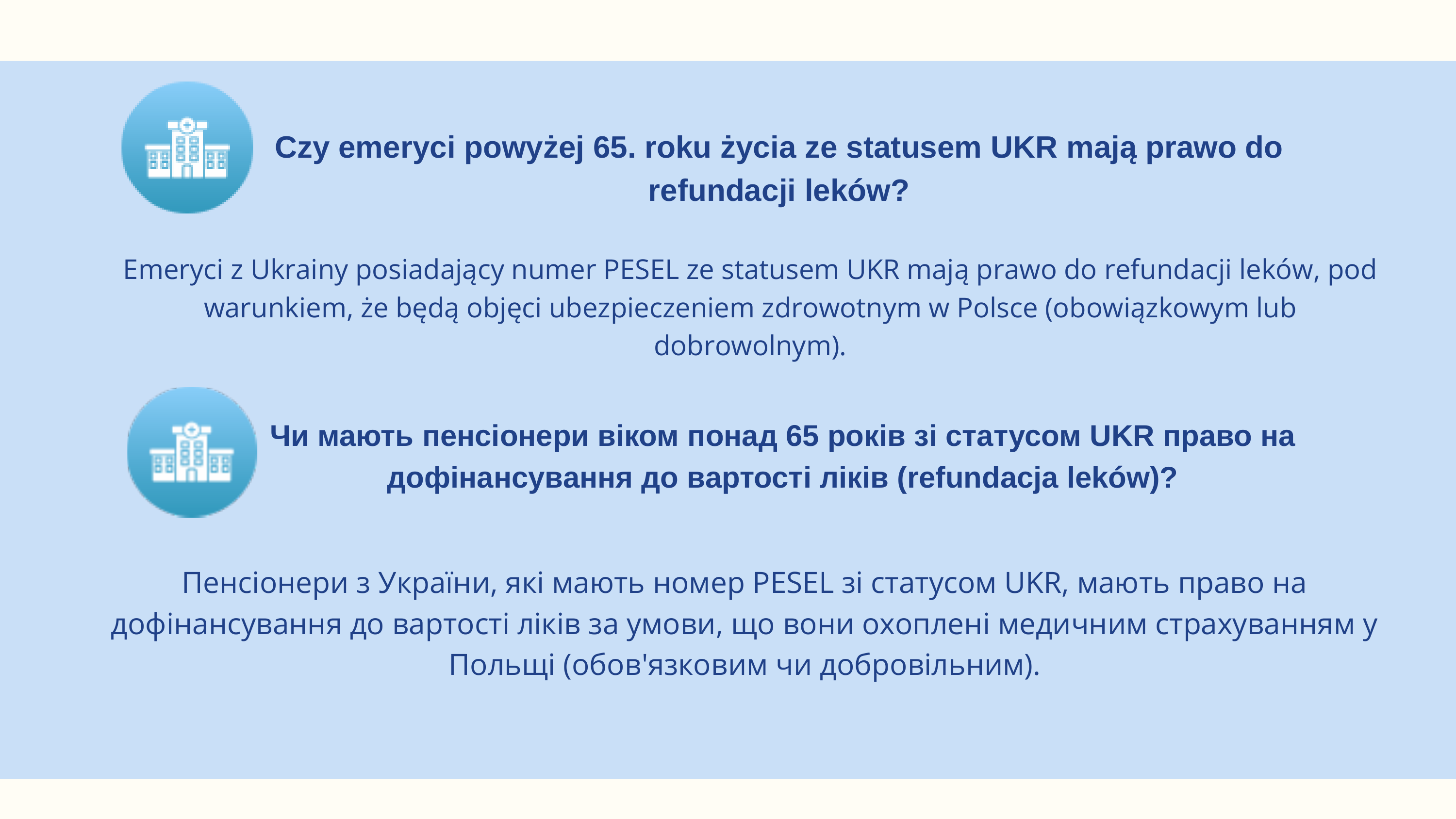

Czy emeryci powyżej 65. roku życia ze statusem UKR mają prawo do refundacji leków?
Emeryci z Ukrainy posiadający numer PESEL ze statusem UKR mają prawo do refundacji leków, pod warunkiem, że będą objęci ubezpieczeniem zdrowotnym w Polsce (obowiązkowym lub dobrowolnym).

Чи мають пенсіонери віком понад 65 років зі статусом UKR право на дофінансування до вартості ліків (refundacja leków)?

Пенсіонери з України, які мають номер PESEL зі статусом UKR, мають право на дофінансування до вартості ліків за умови, що вони охоплені медичним страхуванням у Польщі (обов'язковим чи добровільним).